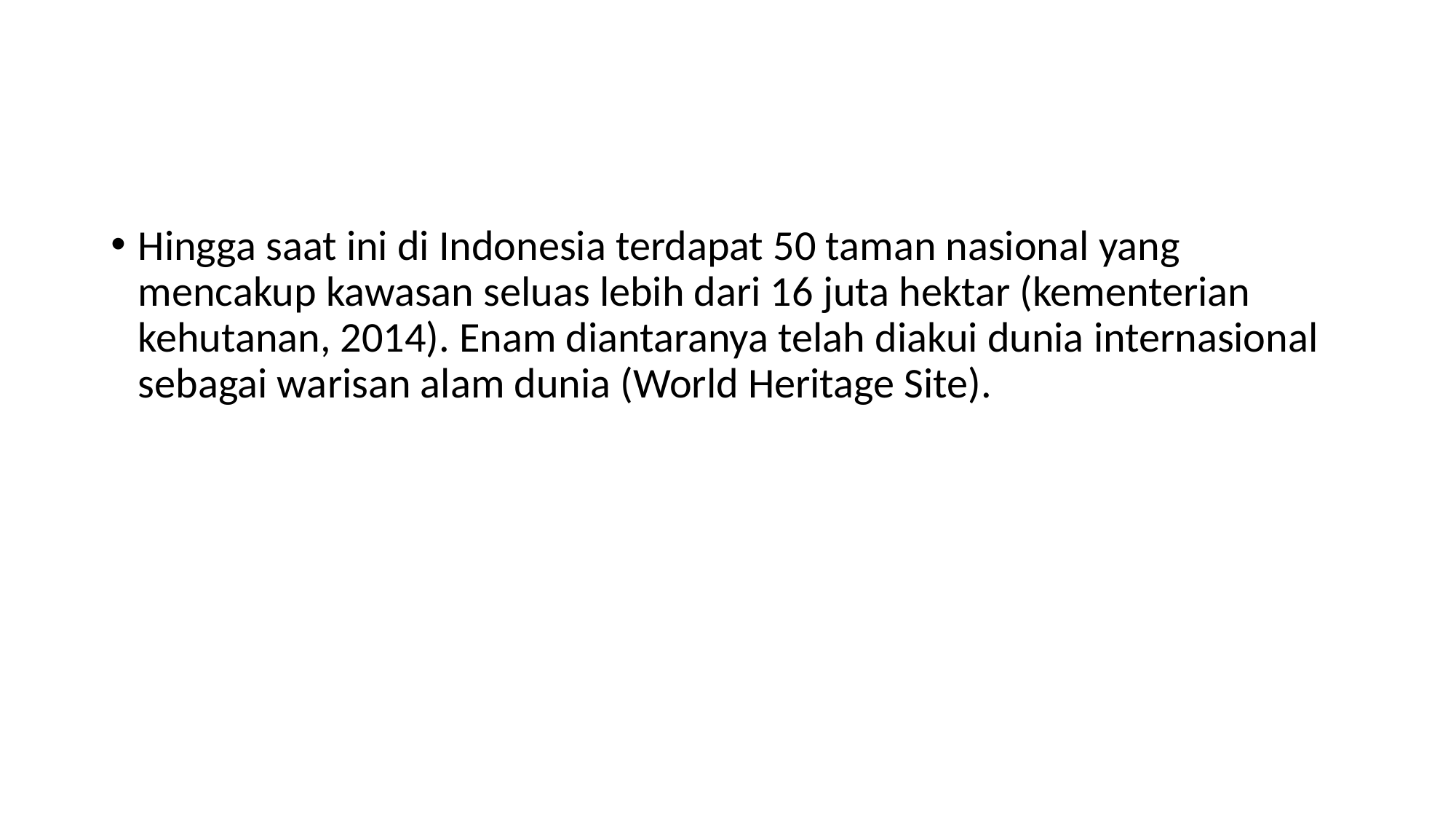

#
Hingga saat ini di Indonesia terdapat 50 taman nasional yang mencakup kawasan seluas lebih dari 16 juta hektar (kementerian kehutanan, 2014). Enam diantaranya telah diakui dunia internasional sebagai warisan alam dunia (World Heritage Site).